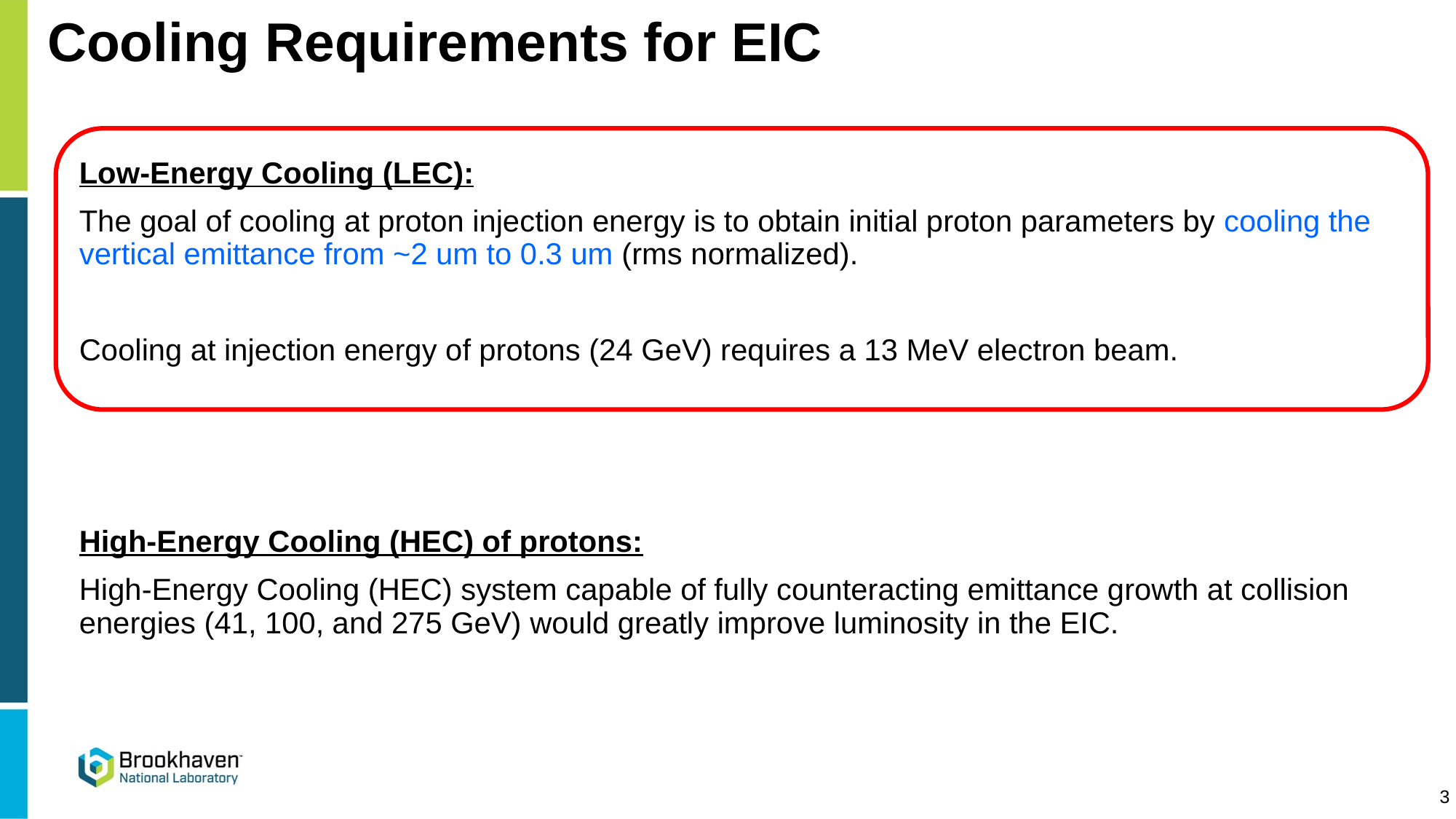

# Cooling Requirements for EIC

Low-Energy Cooling (LEC):
The goal of cooling at proton injection energy is to obtain initial proton parameters by cooling the vertical emittance from ~2 um to 0.3 um (rms normalized).

Cooling at injection energy of protons (24 GeV) requires a 13 MeV electron beam.

High-Energy Cooling (HEC) of protons:
High-Energy Cooling (HEC) system capable of fully counteracting emittance growth at collision energies (41, 100, and 275 GeV) would greatly improve luminosity in the EIC.

3